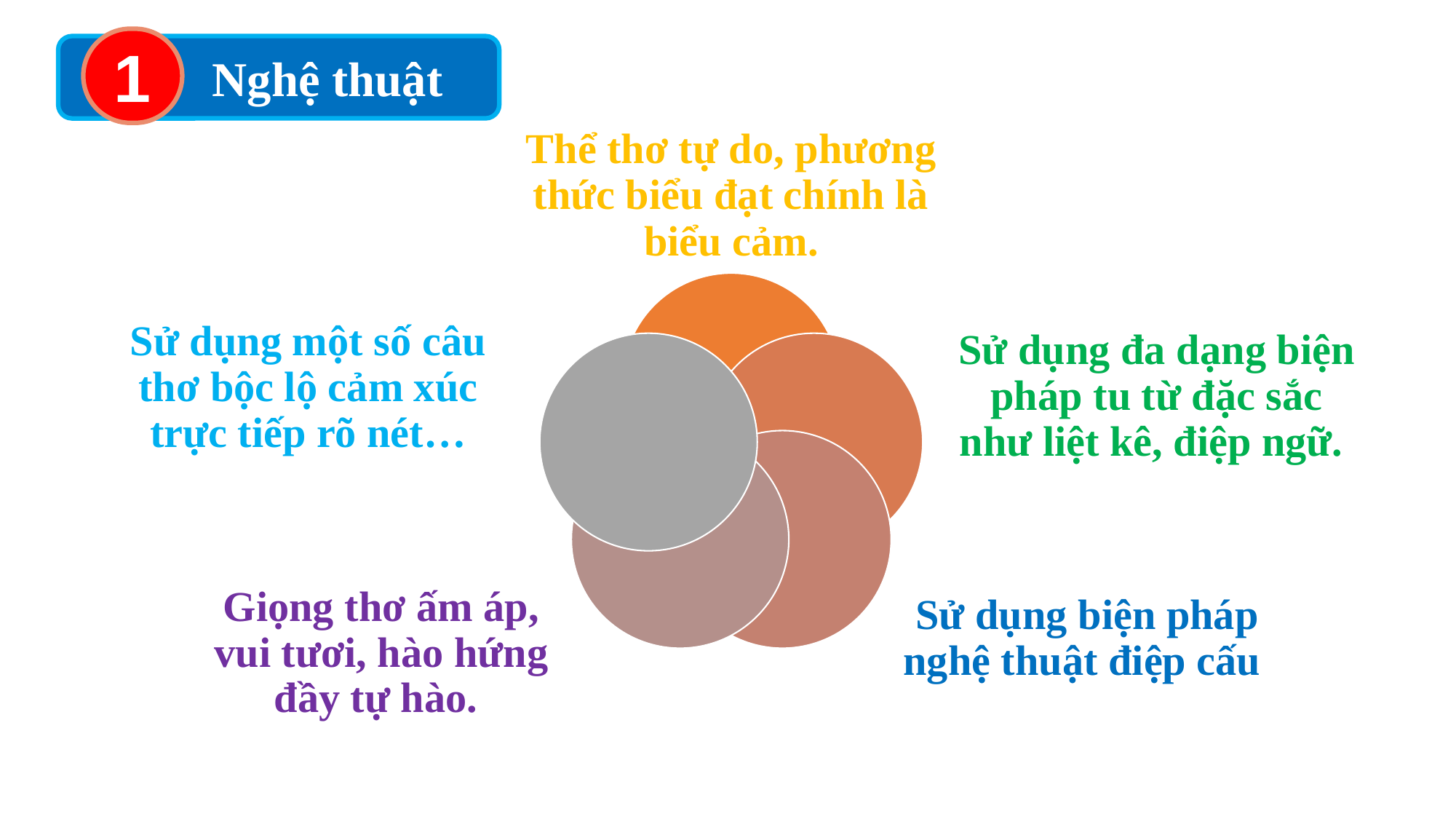

1
        Nghệ thuật
Thể thơ tự do, phương thức biểu đạt chính là biểu cảm.

Sử dụng một số câu thơ bộc lộ cảm xúc trực tiếp rõ nét…
Sử dụng đa dạng biện pháp tu từ đặc sắc như liệt kê, điệp ngữ.
Sử dụng biện pháp nghệ thuật điệp cấu
Giọng thơ ấm áp, vui tươi, hào hứng đầy tự hào.